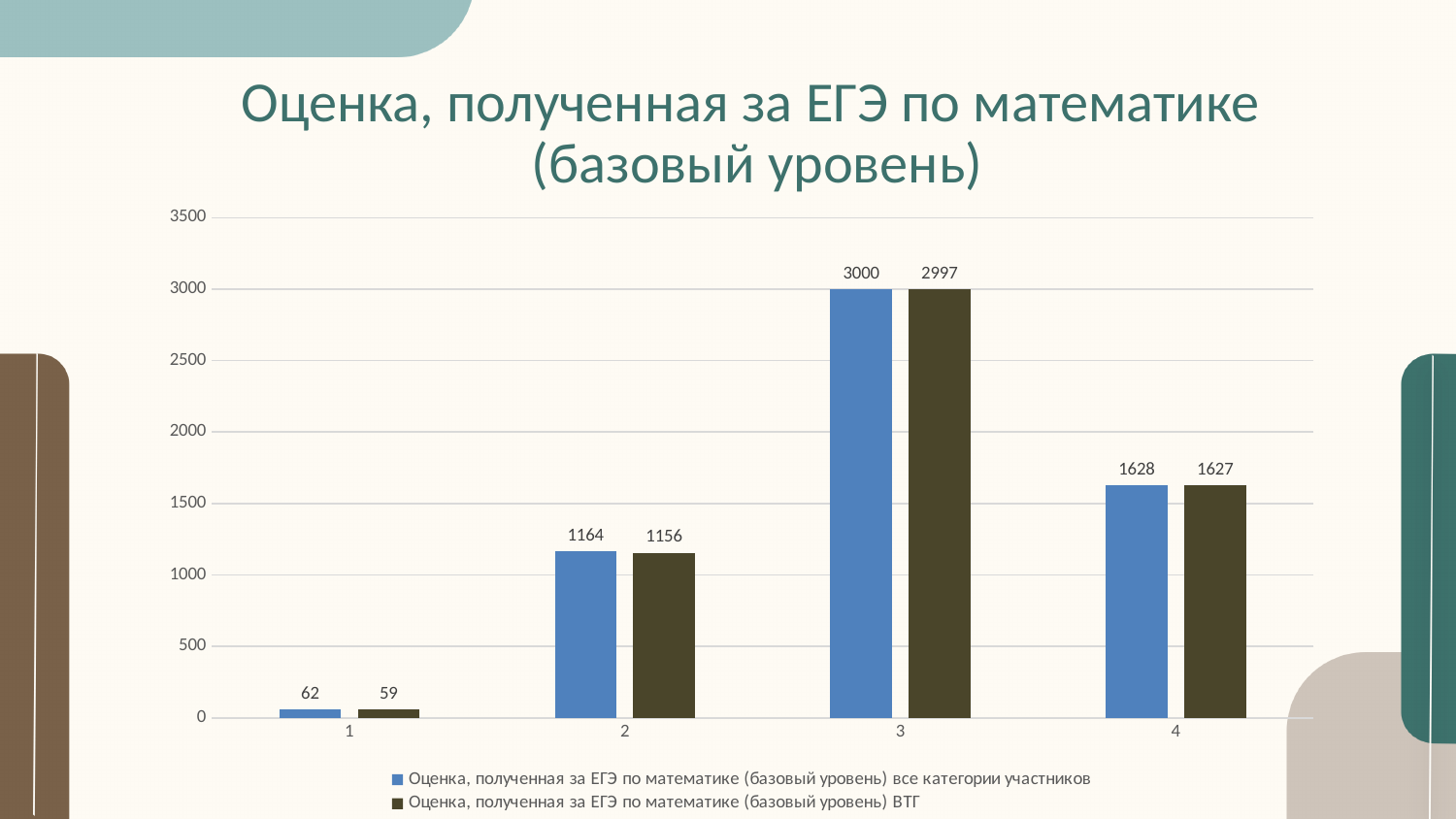

# Оценка, полученная за ЕГЭ по математике (базовый уровень)

### Chart

| Category |  |  |
|---|---|---|